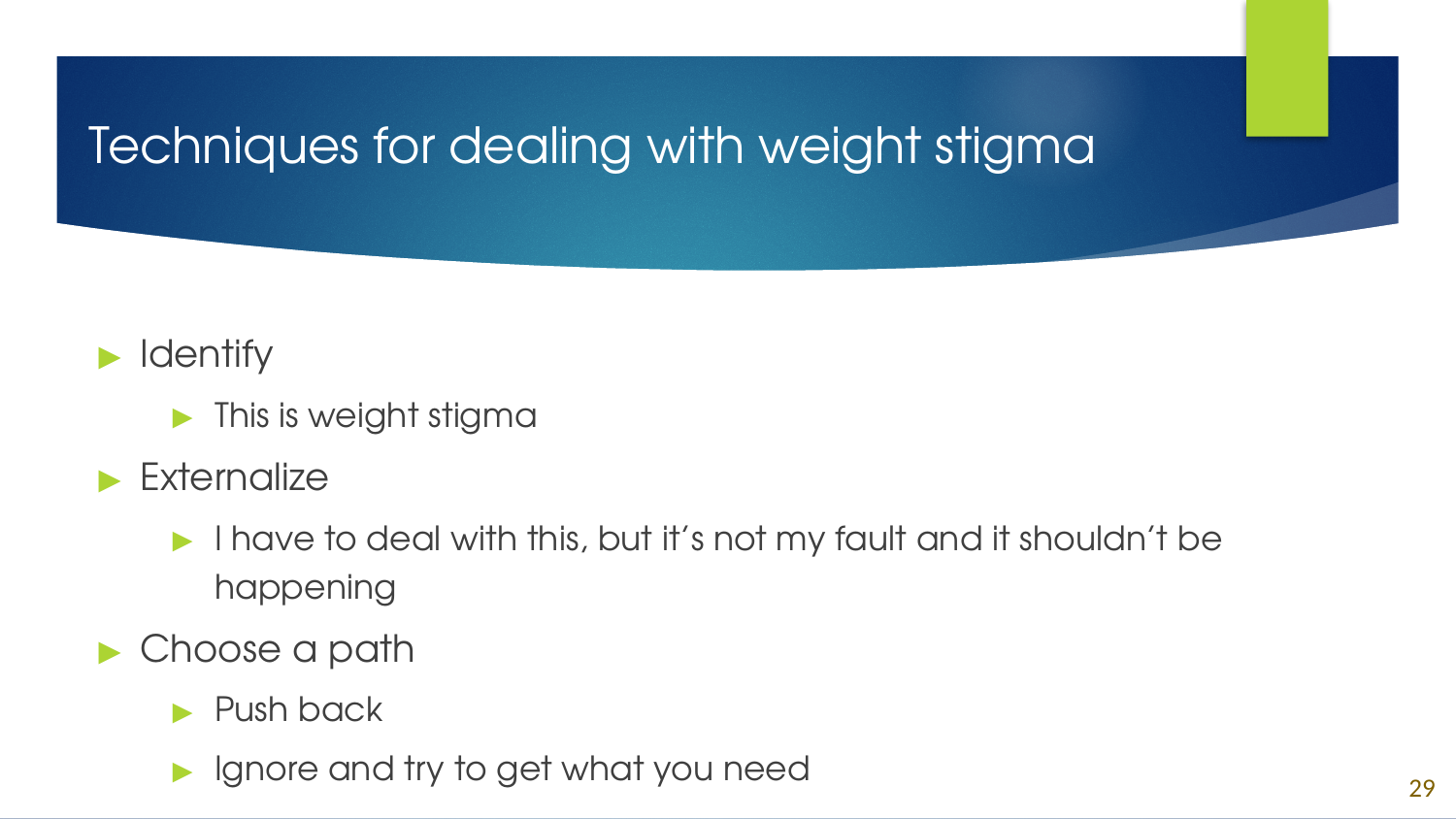

# Techniques for dealing with weight stigma
Identify
This is weight stigma
Externalize
I have to deal with this, but it’s not my fault and it shouldn’t be happening
Choose a path
Push back
Ignore and try to get what you need

29